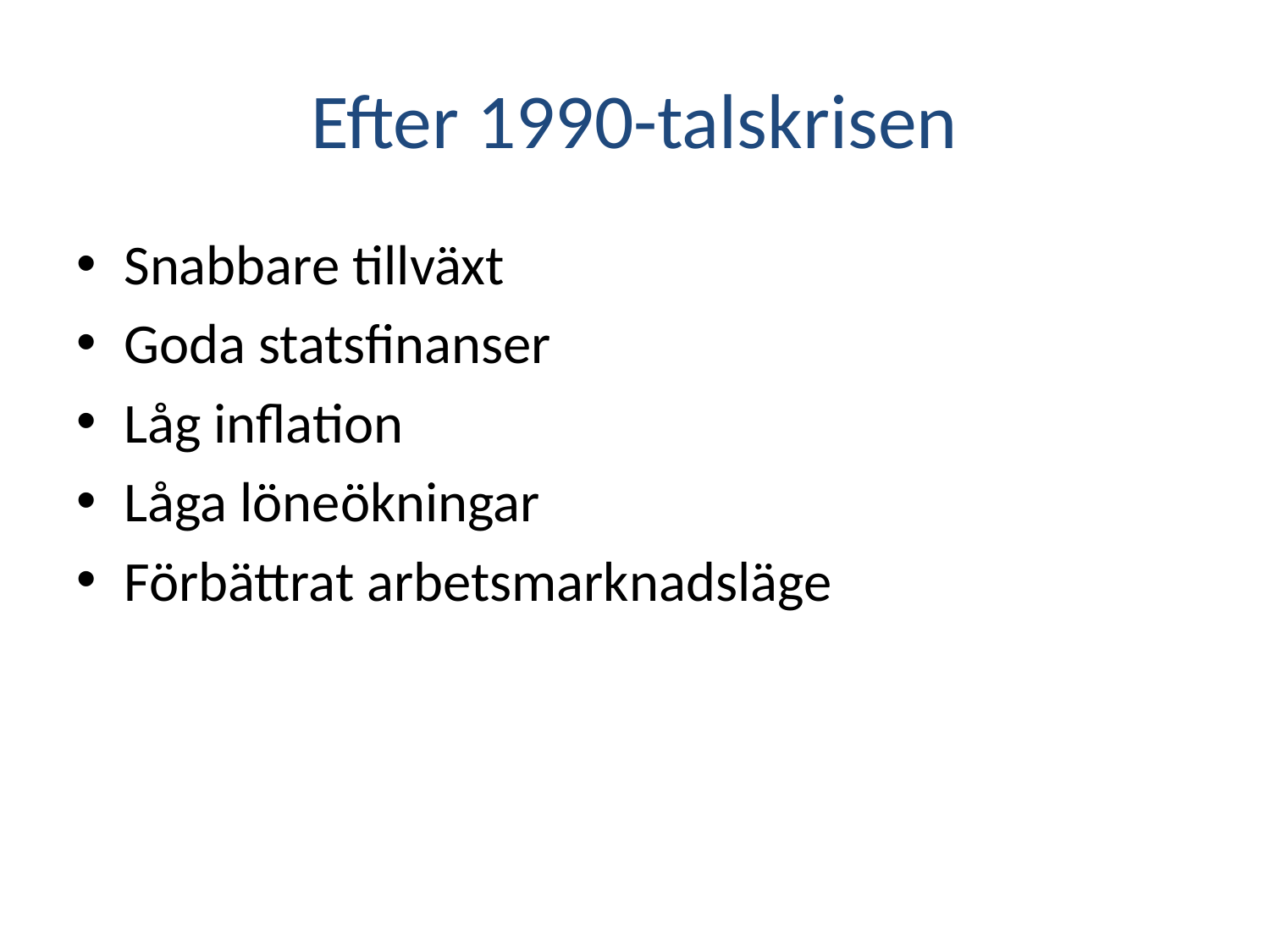

# Efter 1990-talskrisen
Snabbare tillväxt
Goda statsfinanser
Låg inflation
Låga löneökningar
Förbättrat arbetsmarknadsläge